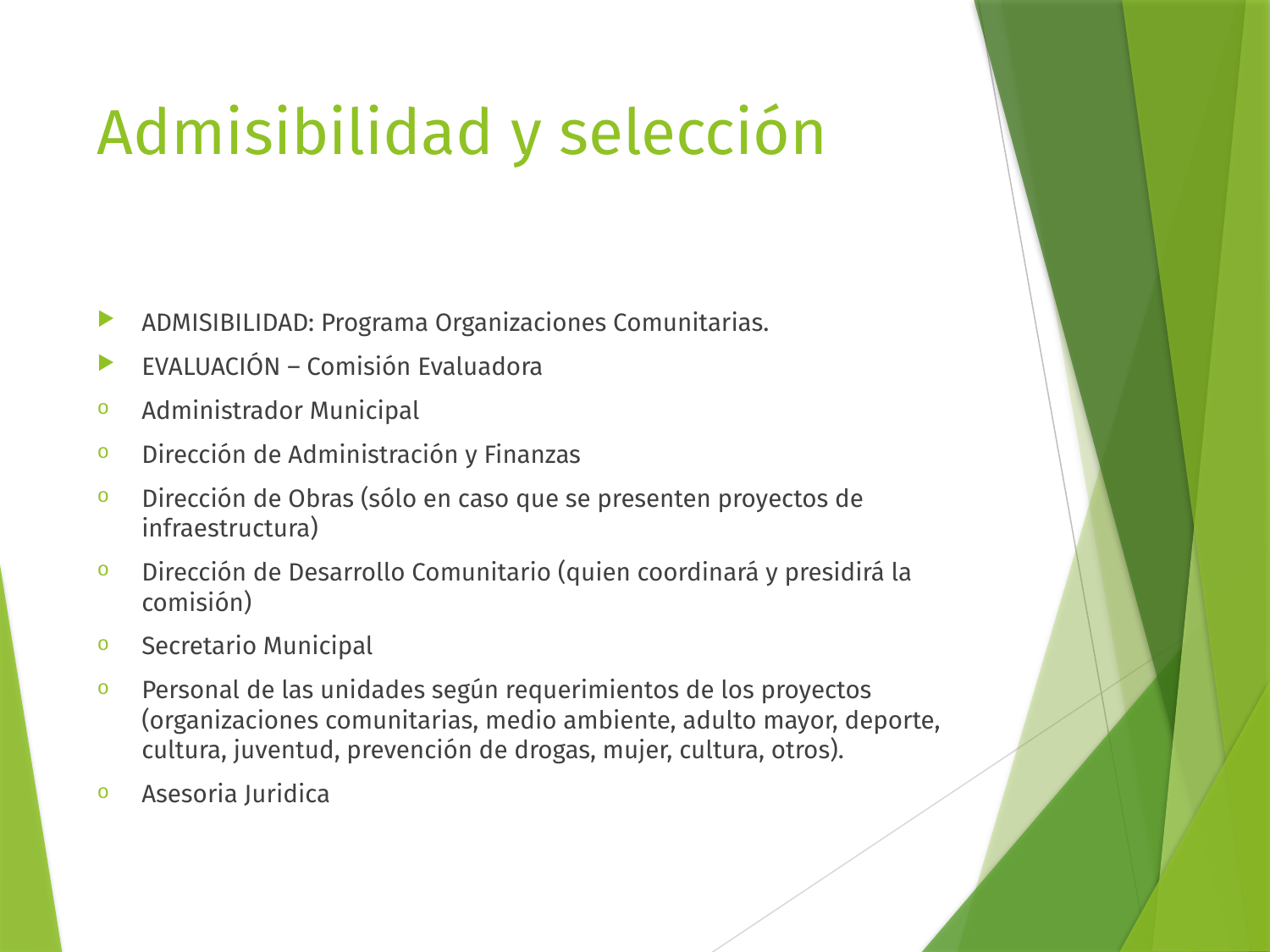

# Admisibilidad y selección
ADMISIBILIDAD: Programa Organizaciones Comunitarias.
EVALUACIÓN – Comisión Evaluadora
Administrador Municipal
Dirección de Administración y Finanzas
Dirección de Obras (sólo en caso que se presenten proyectos de infraestructura)
Dirección de Desarrollo Comunitario (quien coordinará y presidirá la comisión)
Secretario Municipal
Personal de las unidades según requerimientos de los proyectos (organizaciones comunitarias, medio ambiente, adulto mayor, deporte, cultura, juventud, prevención de drogas, mujer, cultura, otros).
Asesoria Juridica